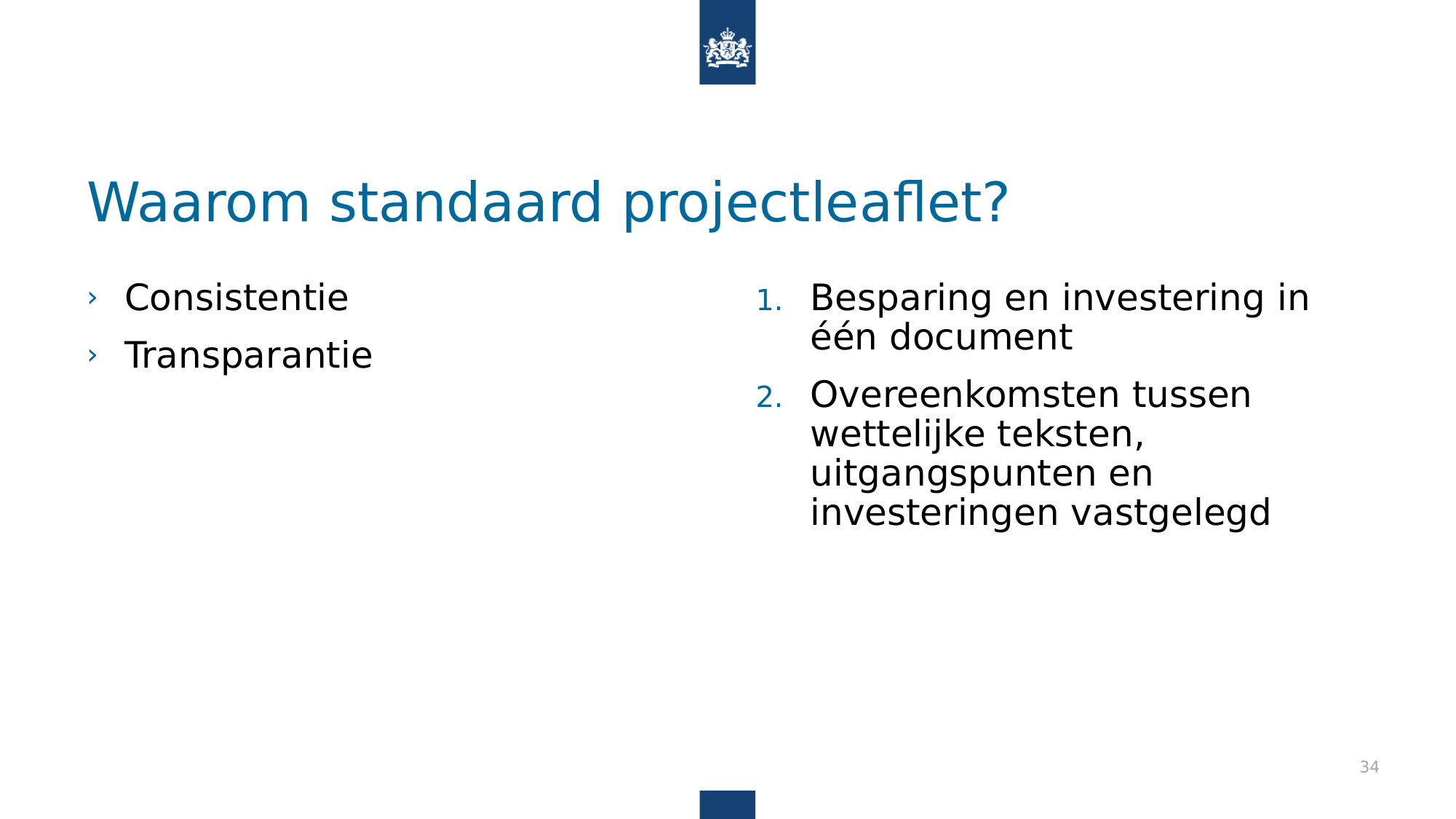

# Waarom standaard projectleaflet?
Consistentie
Transparantie

Besparing en investering in één document
Overeenkomsten tussen wettelijke teksten, uitgangspunten en investeringen vastgelegd

34